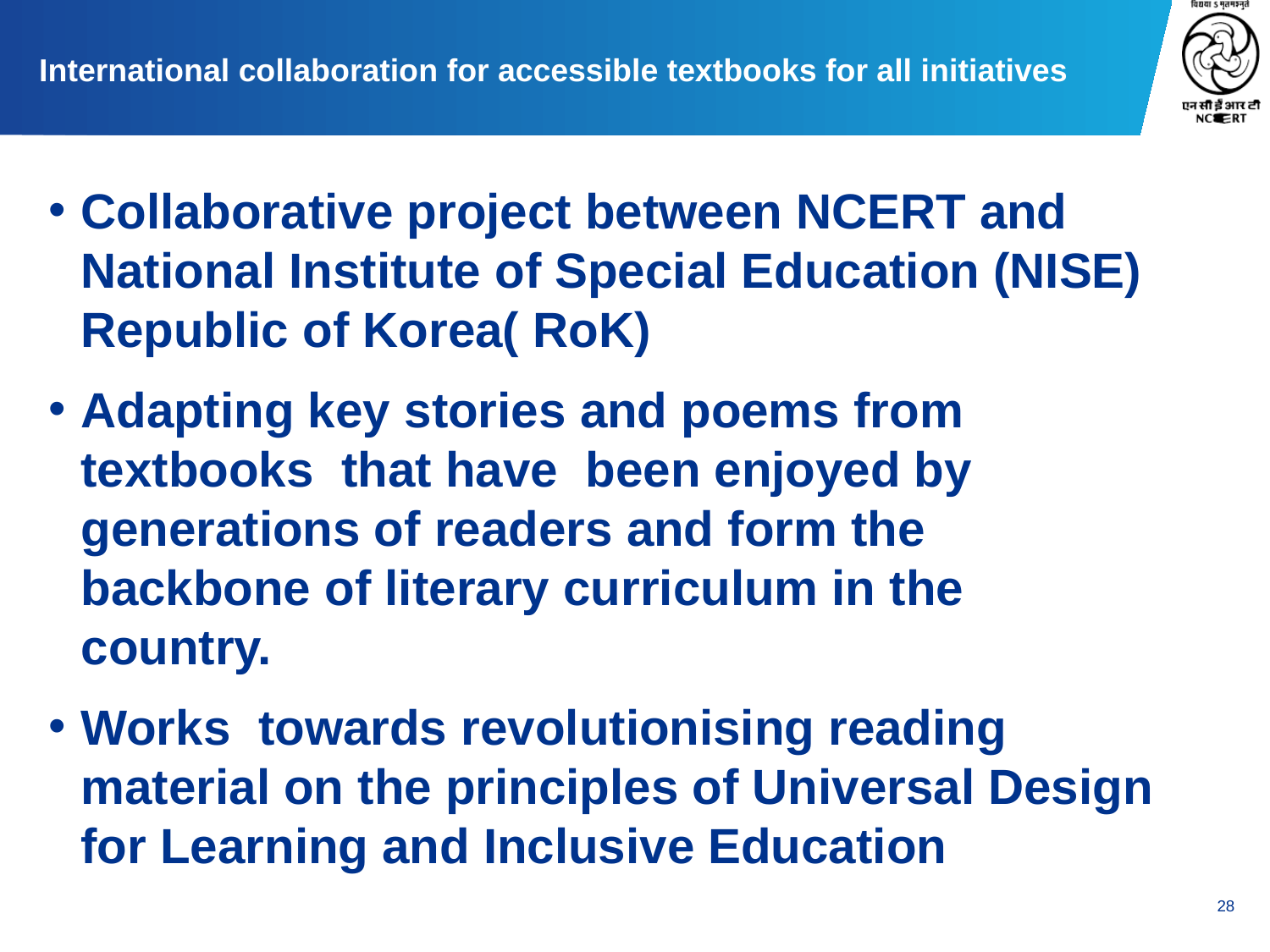

# International collaboration for accessible textbooks for all initiatives
Collaborative project between NCERT and National Institute of Special Education (NISE) Republic of Korea( RoK)
Adapting key stories and poems from textbooks  that have  been enjoyed by generations of readers and form the backbone of literary curriculum in the country.
Works  towards revolutionising reading material on the principles of Universal Design for Learning and Inclusive Education